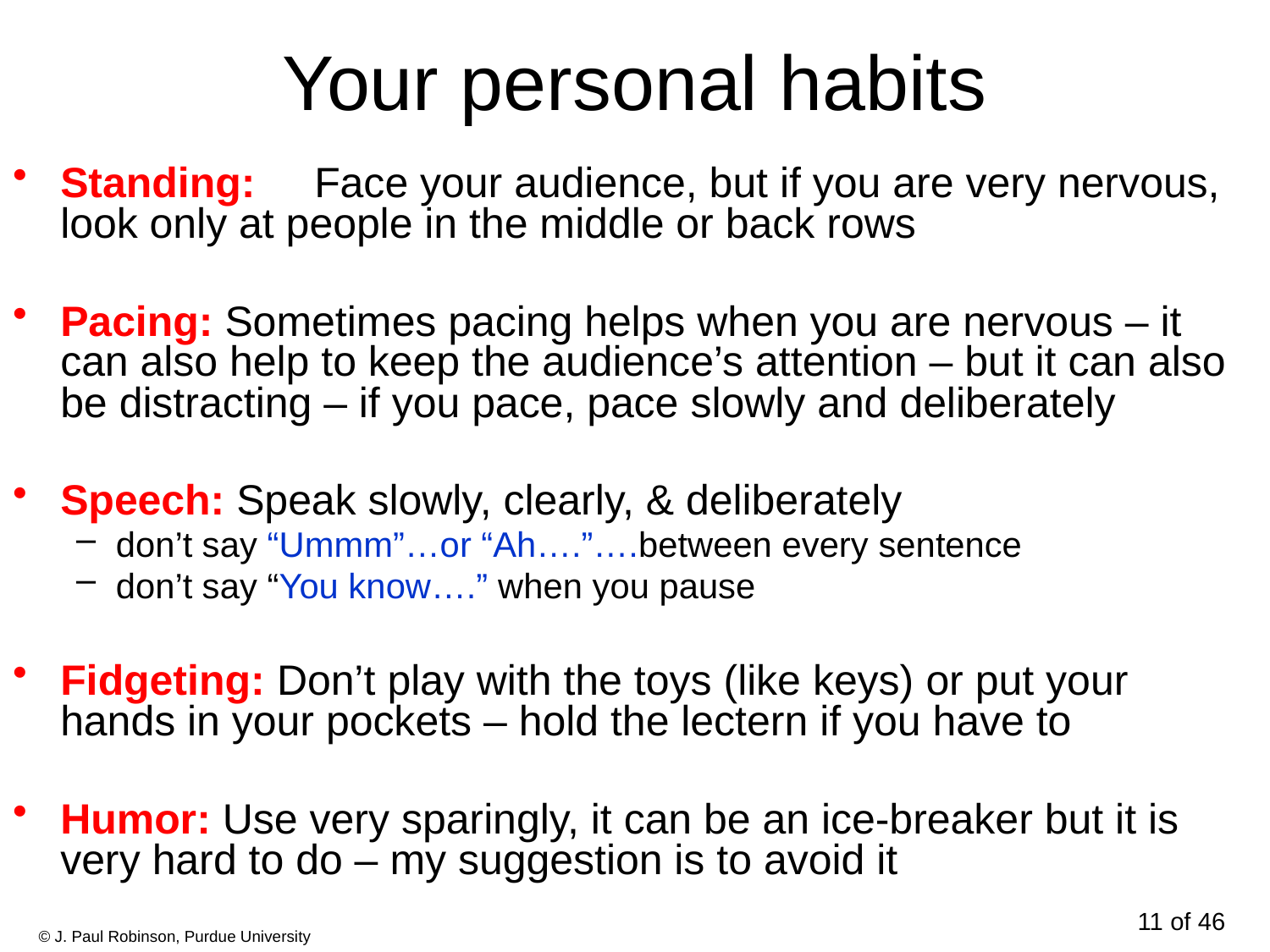

# Your personal habits
Standing:	Face your audience, but if you are very nervous, look only at people in the middle or back rows

Pacing: Sometimes pacing helps when you are nervous – it can also help to keep the audience’s attention – but it can also be distracting – if you pace, pace slowly and deliberately

Speech: Speak slowly, clearly, & deliberately
don’t say “Ummm”…or “Ah….”….between every sentence
don’t say “You know….” when you pause

Fidgeting: Don’t play with the toys (like keys) or put your hands in your pockets – hold the lectern if you have to

Humor: Use very sparingly, it can be an ice-breaker but it is very hard to do – my suggestion is to avoid it

11 of 46
© J. Paul Robinson, Purdue University